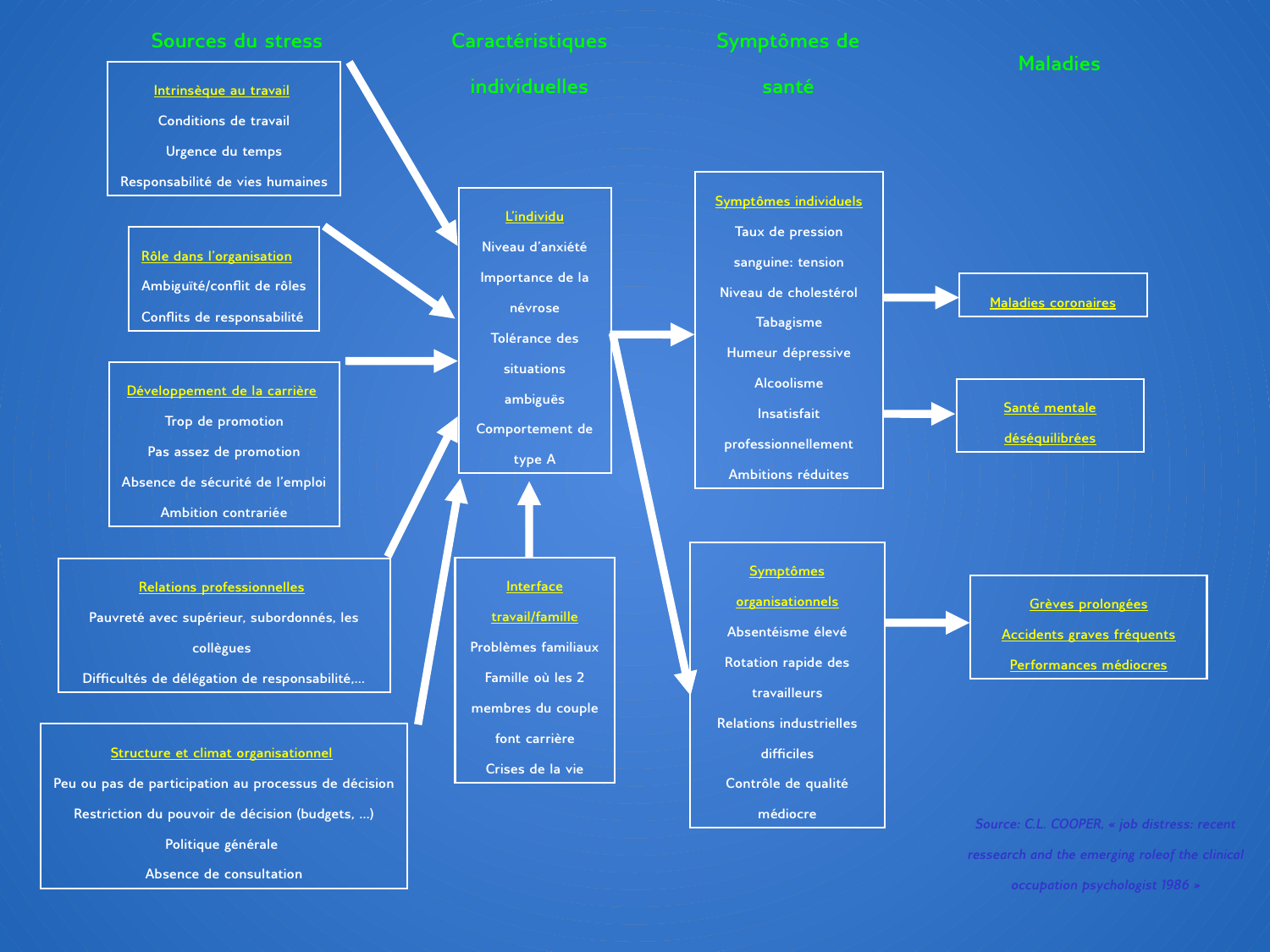

Sources du stress
Caractéristiques individuelles
Symptômes de santé
Maladies
Intrinsèque au travail
Conditions de travail
Urgence du temps
Responsabilité de vies humaines

Symptômes individuels
Taux de pression sanguine: tension
Niveau de cholestérol
Tabagisme
Humeur dépressive
Alcoolisme
Insatisfait professionnellement
Ambitions réduites
L’individu
Niveau d’anxiété
Importance de la névrose
Tolérance des situations ambiguës
Comportement de type A

Rôle dans l’organisation
Ambiguïté/conflit de rôles
Conflits de responsabilité
Maladies coronaires

Développement de la carrière
Trop de promotion
Pas assez de promotion
Absence de sécurité de l’emploi
Ambition contrariée
Santé mentale déséquilibrées

Symptômes organisationnels
Absentéisme élevé
Rotation rapide des travailleurs
Relations industrielles difficiles
Contrôle de qualité médiocre
Interface travail/famille
Problèmes familiaux
Famille où les 2 membres du couple font carrière
Crises de la vie
Relations professionnelles
Pauvreté avec supérieur, subordonnés, les collègues
Difficultés de délégation de responsabilité,…
Grèves prolongées
Accidents graves fréquents
Performances médiocres

Structure et climat organisationnel
Peu ou pas de participation au processus de décision
Restriction du pouvoir de décision (budgets, …)
Politique générale
Absence de consultation
Source: C.L. COOPER, « job distress: recent ressearch and the emerging roleof the clinical occupation psychologist 1986 »